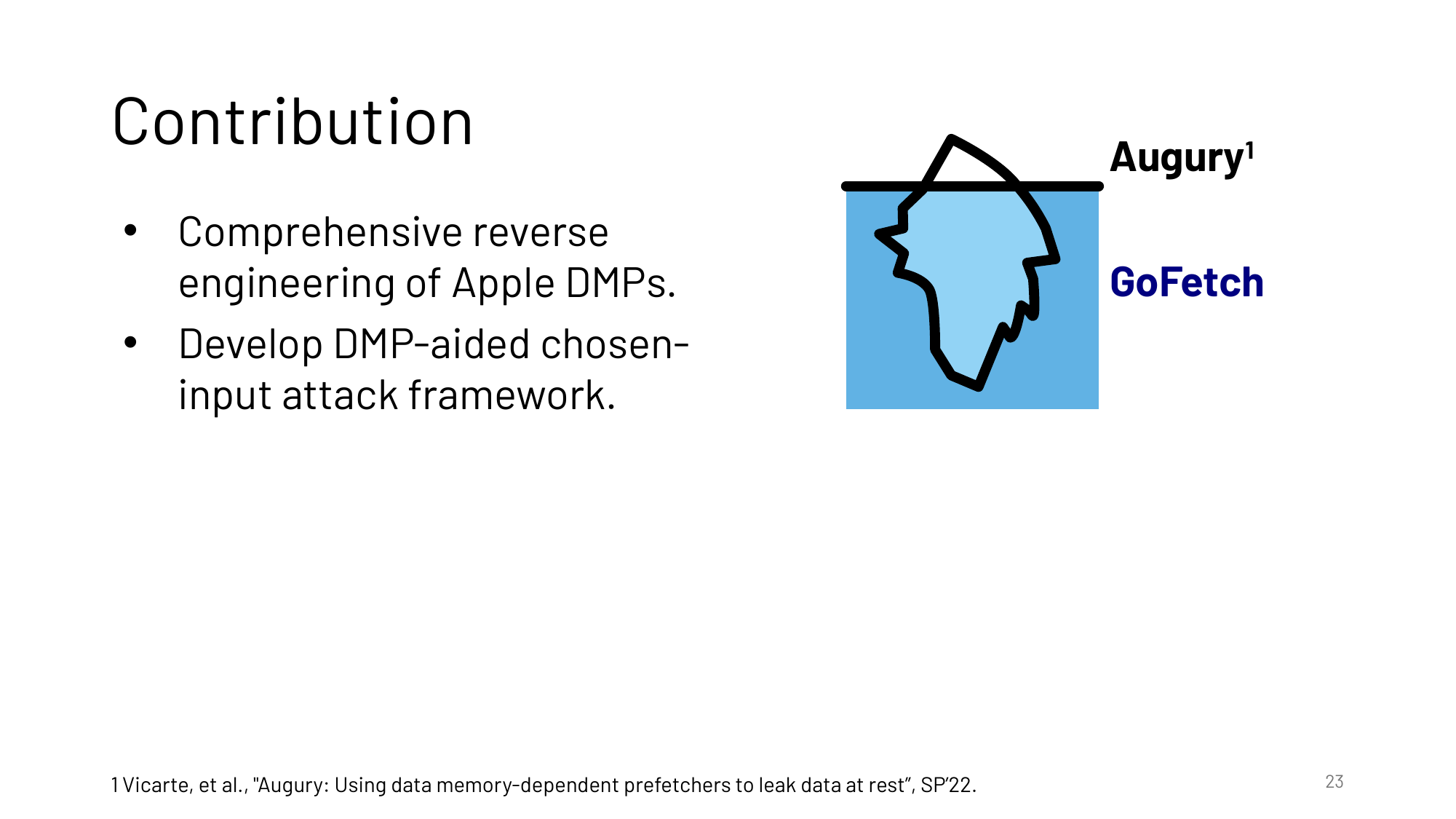

# Contribution
Augury1

Comprehensive reverse engineering of Apple DMPs.
GoFetch
Develop DMP-aided chosen-input attack framework.
23
1 Vicarte, et al., "Augury: Using data memory-dependent prefetchers to leak data at rest”, SP’22.